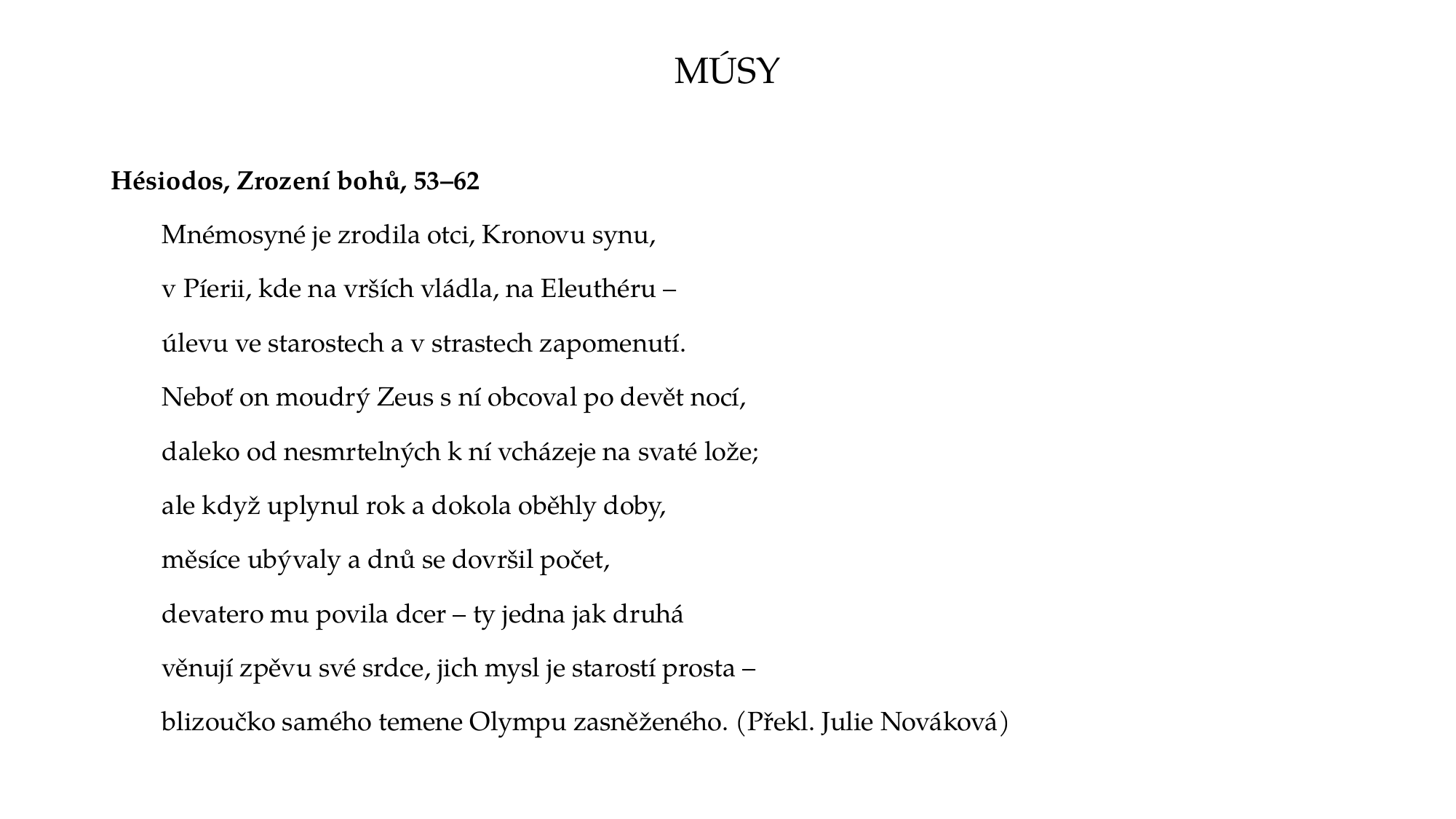

# Músy
Hésiodos, Zrození bohů, 53–62
Mnémosyné je zrodila otci, Kronovu synu,
v Píerii, kde na vrších vládla, na Eleuthéru –
úlevu ve starostech a v strastech zapomenutí.
Neboť on moudrý Zeus s ní obcoval po devět nocí,
daleko od nesmrtelných k ní vcházeje na svaté lože;
ale když uplynul rok a dokola oběhly doby,
měsíce ubývaly a dnů se dovršil počet,
devatero mu povila dcer – ty jedna jak druhá
věnují zpěvu své srdce, jich mysl je starostí prosta –
blizoučko samého temene Olympu zasněženého. (Překl. Julie Nováková)